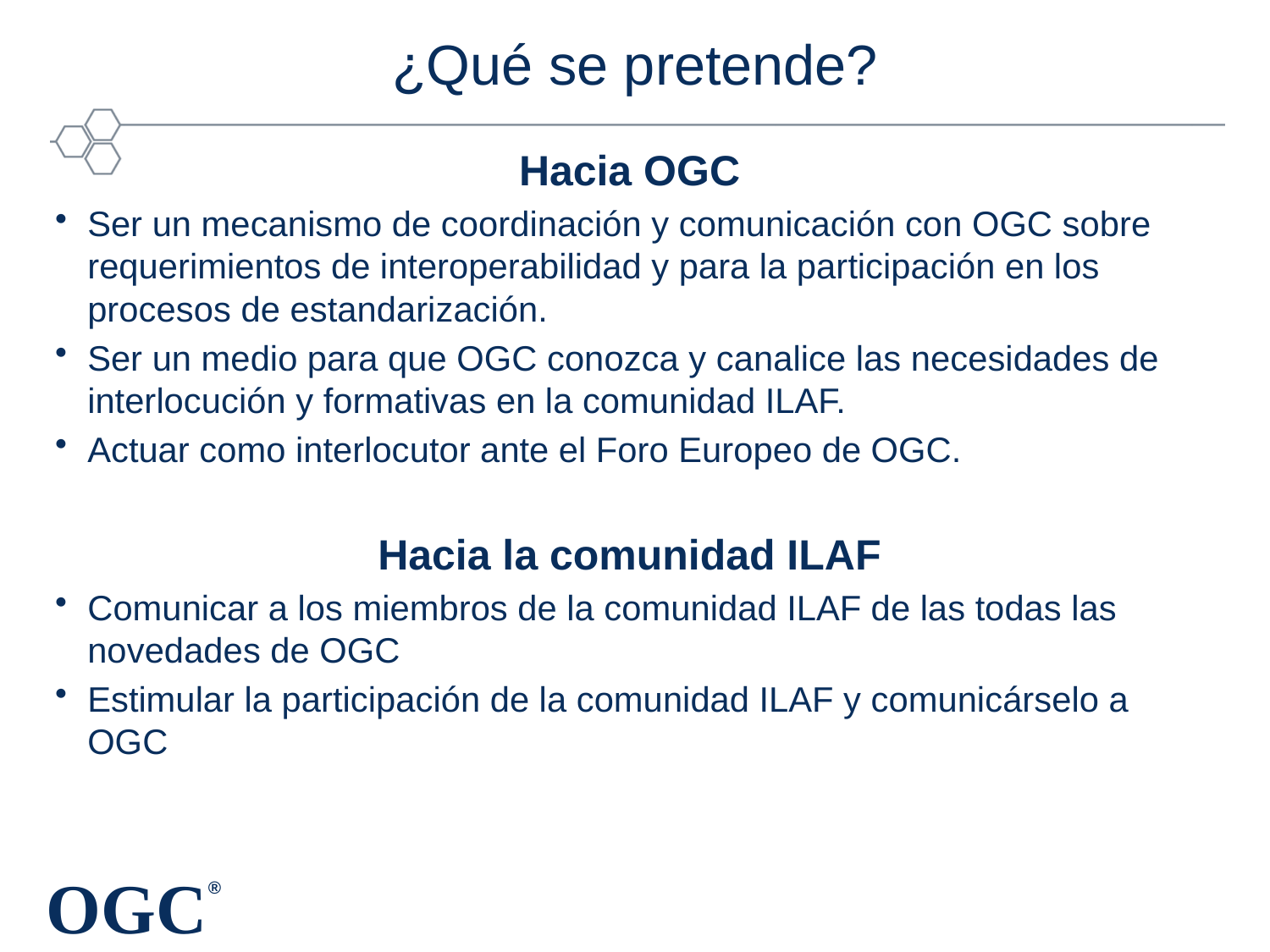

# ¿Qué se pretende?
Hacia OGC
Ser un mecanismo de coordinación y comunicación con OGC sobre requerimientos de interoperabilidad y para la participación en los procesos de estandarización.
Ser un medio para que OGC conozca y canalice las necesidades de interlocución y formativas en la comunidad ILAF.
Actuar como interlocutor ante el Foro Europeo de OGC.

Hacia la comunidad ILAF
Comunicar a los miembros de la comunidad ILAF de las todas las novedades de OGC
Estimular la participación de la comunidad ILAF y comunicárselo a OGC